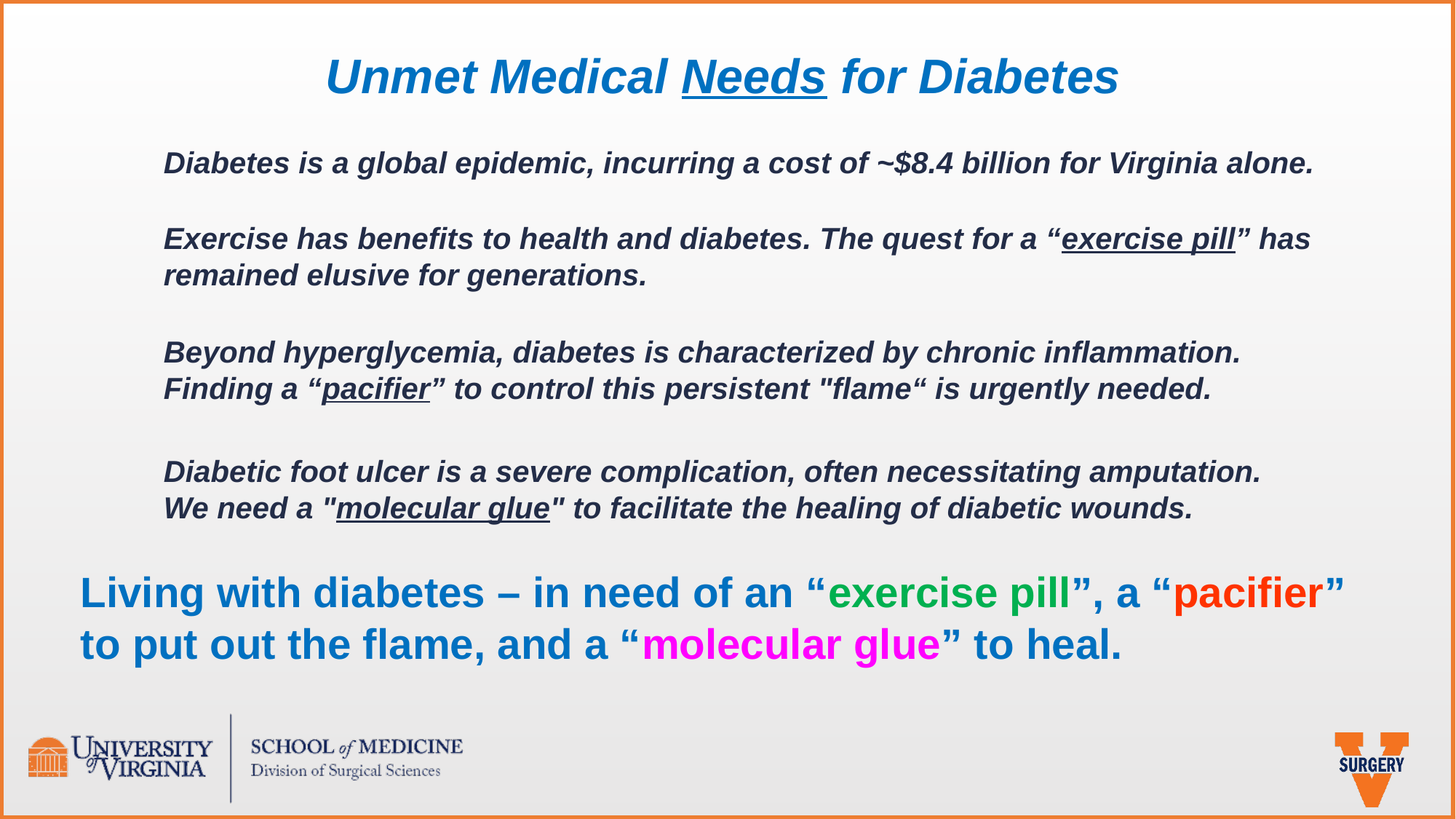

Unmet Medical Needs for Diabetes
Diabetes is a global epidemic, incurring a cost of ~$8.4 billion for Virginia alone.
Exercise has benefits to health and diabetes. The quest for a “exercise pill” has remained elusive for generations.
Beyond hyperglycemia, diabetes is characterized by chronic inflammation. Finding a “pacifier” to control this persistent "flame“ is urgently needed.
Diabetic foot ulcer is a severe complication, often necessitating amputation. We need a "molecular glue" to facilitate the healing of diabetic wounds.
Living with diabetes – in need of an “exercise pill”, a “pacifier” to put out the flame, and a “molecular glue” to heal.